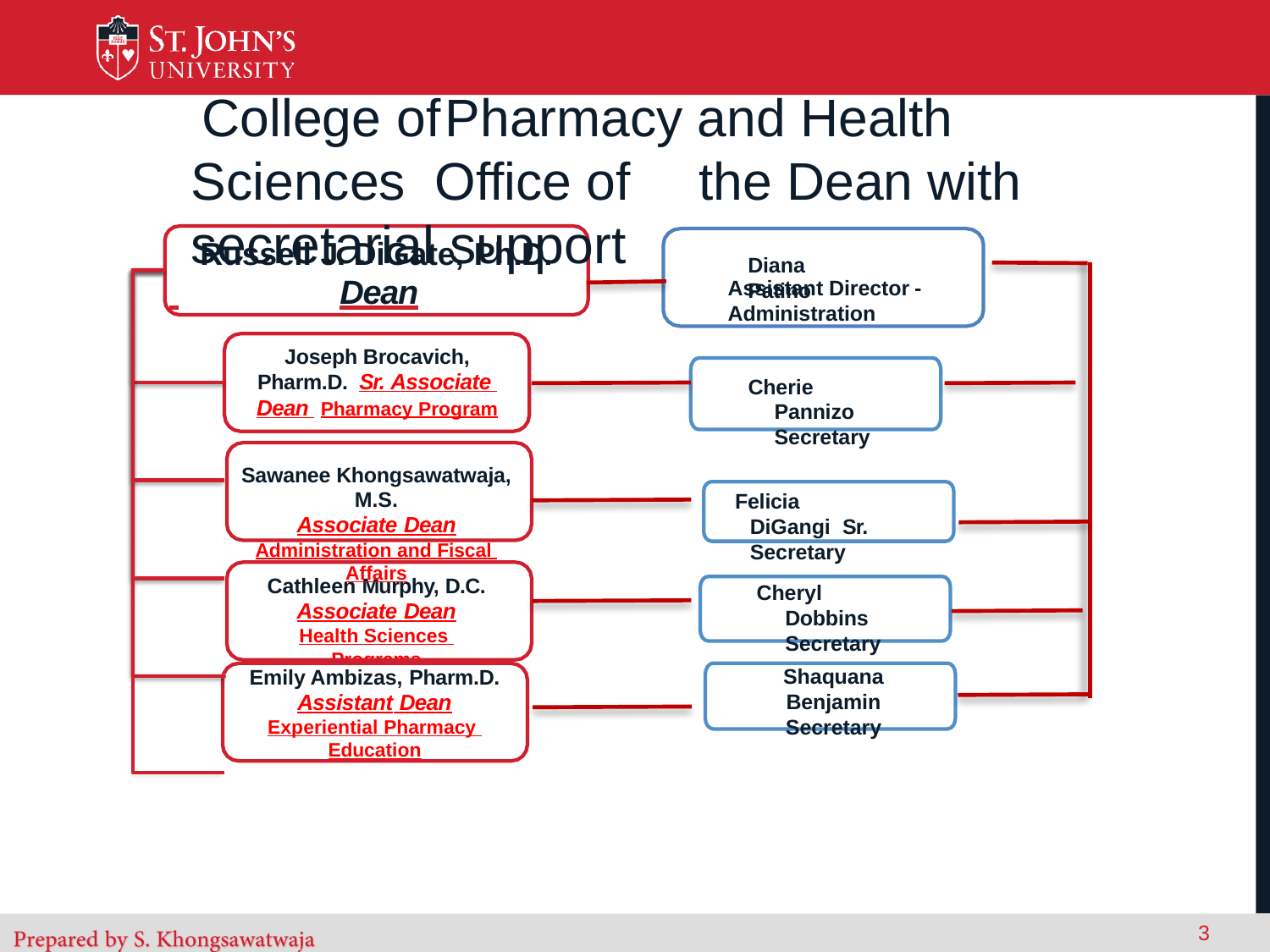

# College of	Pharmacy and Health Sciences  Office of	the Dean with secretarial support

Russell J. DiGate, Ph.D.
 	Dean
Diana Patino

Assistant Director -Administration
Joseph Brocavich, Pharm.D.  Sr. Associate Dean  Pharmacy Program
Cherie Pannizo  Secretary

Sawanee Khongsawatwaja, M.S.
Associate Dean
Administration and Fiscal Affairs

Felicia DiGangi  Sr. Secretary

Cathleen Murphy, D.C.
Associate Dean
Health Sciences Programs

Cheryl Dobbins  Secretary
Shaquana Benjamin
Secretary

Emily Ambizas, Pharm.D.
Assistant Dean
Experiential Pharmacy Education

3